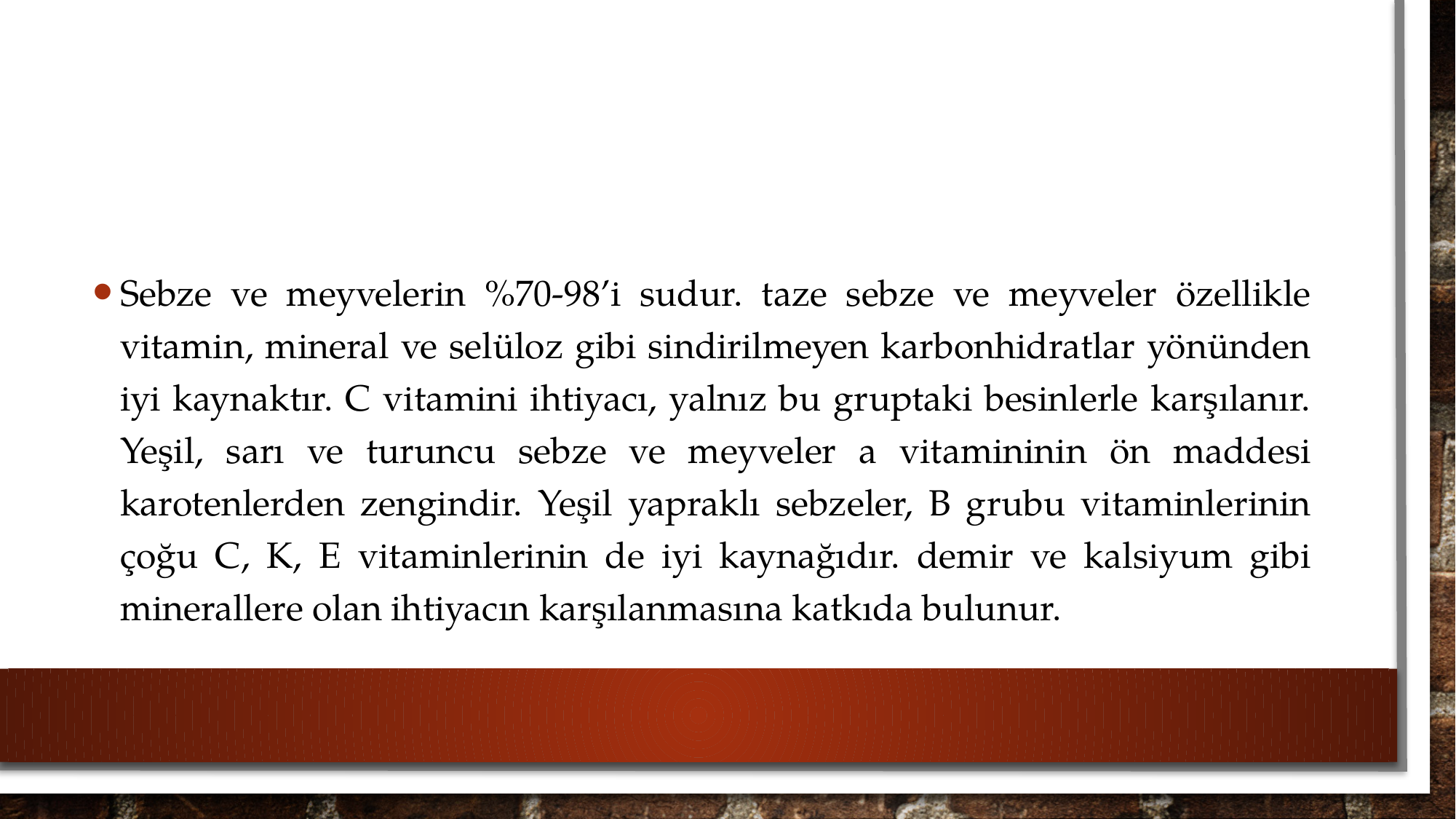

#
Sebze ve meyvelerin %70-98’i sudur. taze sebze ve meyveler özellikle vitamin, mineral ve selüloz gibi sindirilmeyen karbonhidratlar yönünden iyi kaynaktır. C vitamini ihtiyacı, yalnız bu gruptaki besinlerle karşılanır. Yeşil, sarı ve turuncu sebze ve meyveler a vitamininin ön maddesi karotenlerden zengindir. Yeşil yapraklı sebzeler, B grubu vitaminlerinin çoğu C, K, E vitaminlerinin de iyi kaynağıdır. demir ve kalsiyum gibi minerallere olan ihtiyacın karşılanmasına katkıda bulunur.